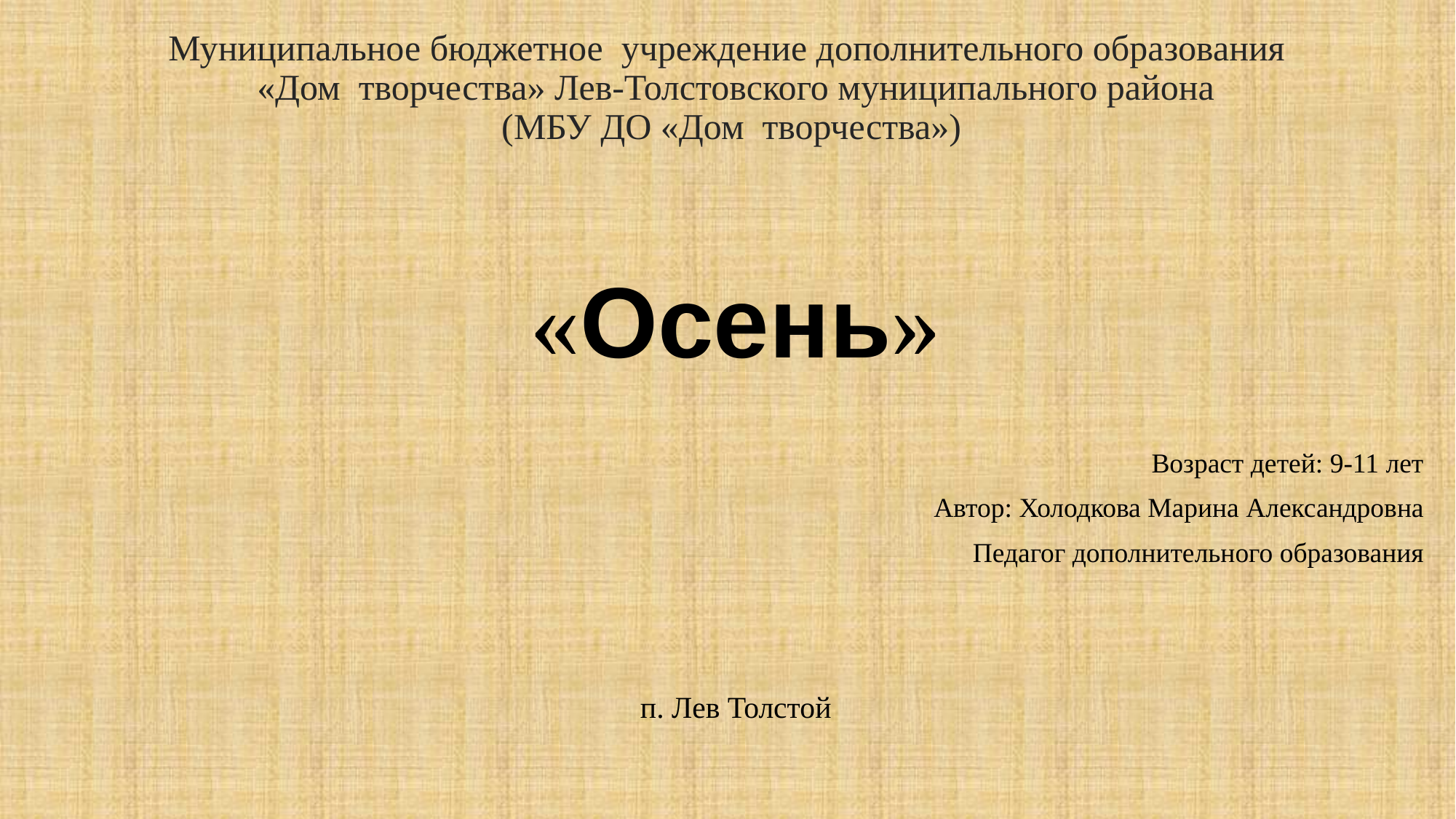

Муниципальное бюджетное  учреждение дополнительного образования
«Дом  творчества» Лев-Толстовского муниципального района
(МБУ ДО «Дом  творчества»)

«Осень»

 Возраст детей: 9-11 лет
Автор: Холодкова Марина Александровна
Педагог дополнительного образования

п. Лев Толстой